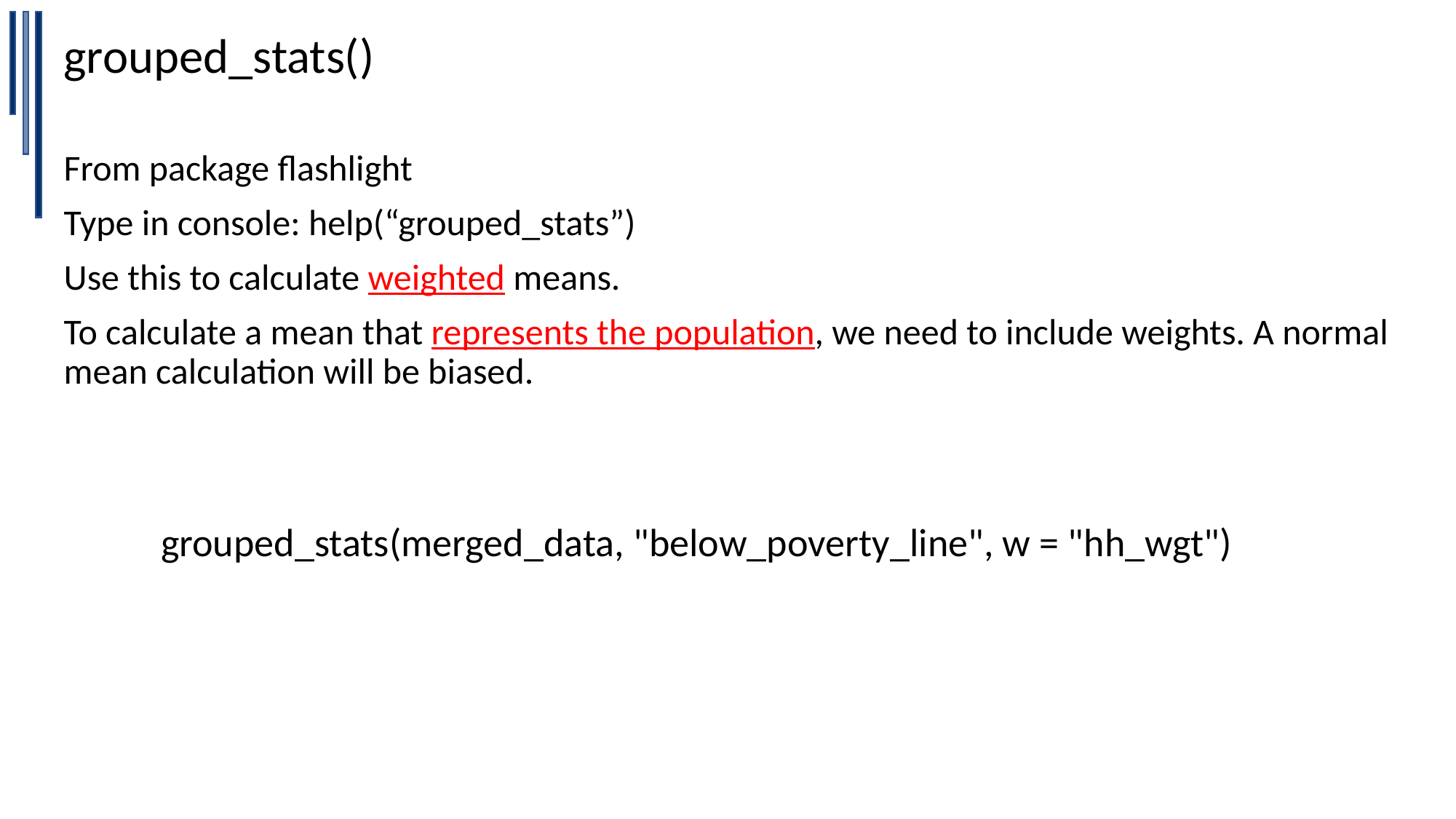

grouped_stats()
From package flashlight
Type in console: help(“grouped_stats”)
Use this to calculate weighted means.
To calculate a mean that represents the population, we need to include weights. A normal mean calculation will be biased.
grouped_stats(merged_data, "below_poverty_line", w = "hh_wgt")